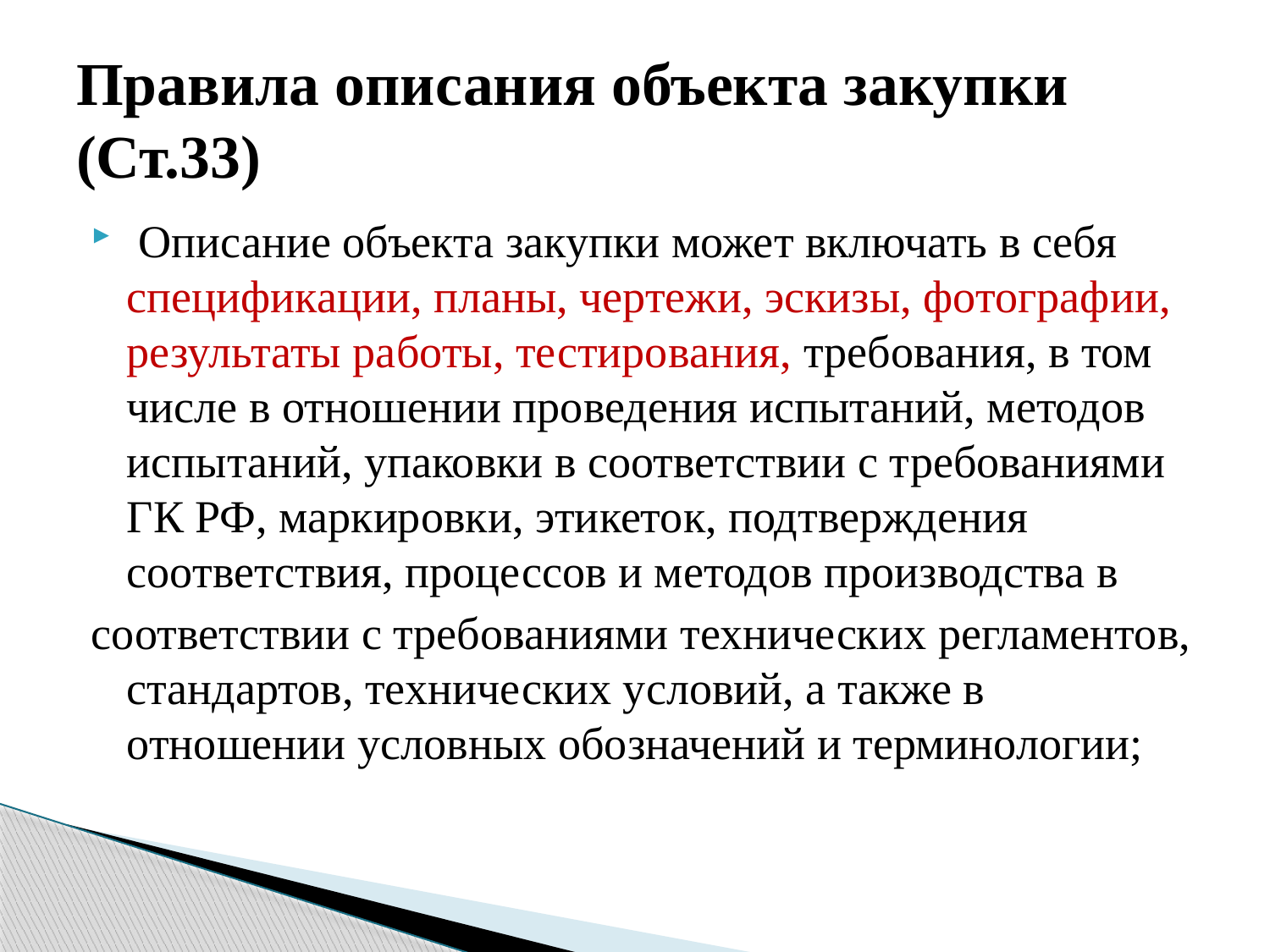

# Правила описания объекта закупки (Ст.33)
 Описание объекта закупки может включать в себя спецификации, планы, чертежи, эскизы, фотографии, результаты работы, тестирования, требования, в том числе в отношении проведения испытаний, методов испытаний, упаковки в соответствии с требованиями ГК РФ, маркировки, этикеток, подтверждения соответствия, процессов и методов производства в
соответствии с требованиями технических регламентов, стандартов, технических условий, а также в отношении условных обозначений и терминологии;